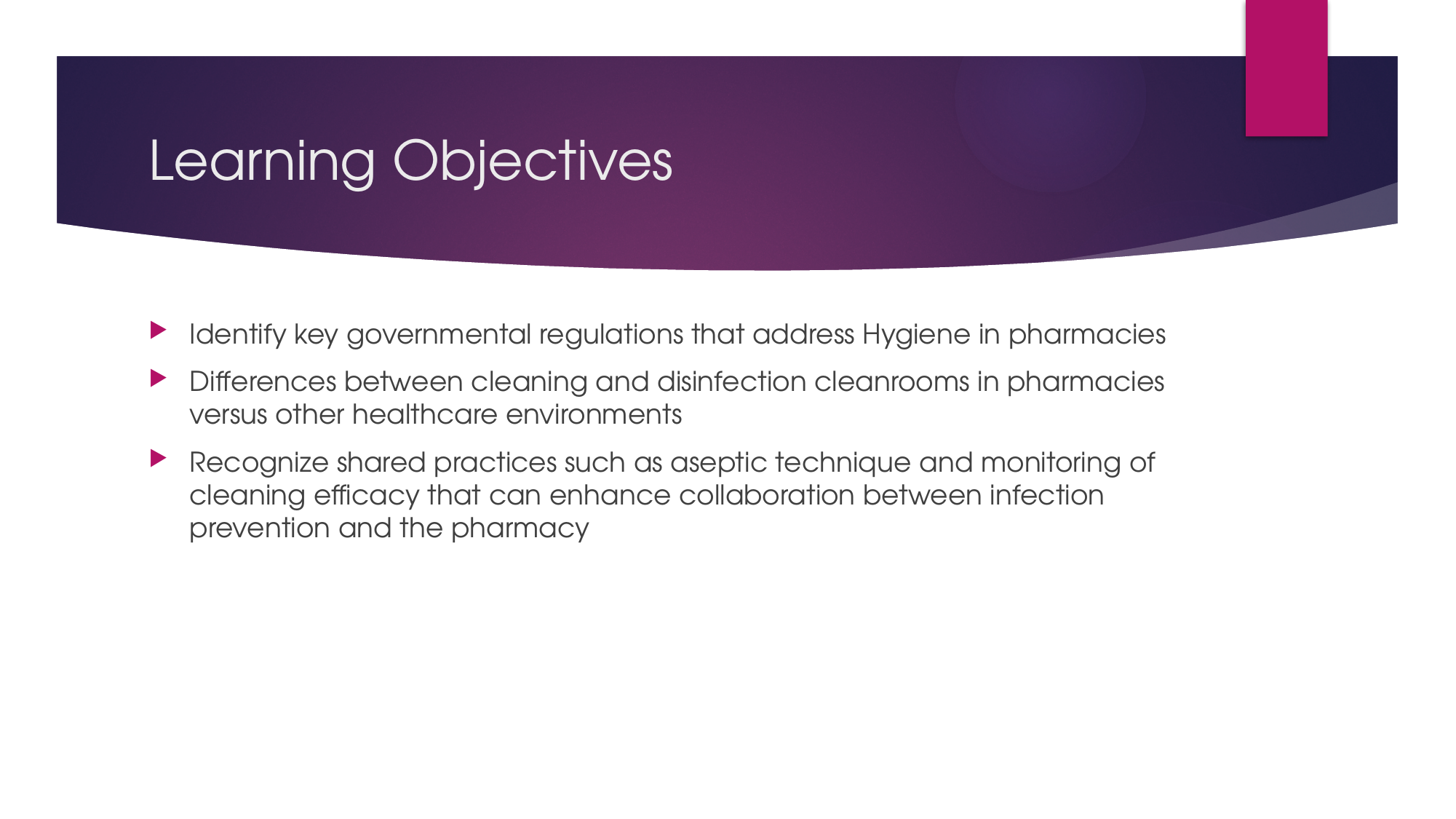

# Learning Objectives
Identify key governmental regulations that address Hygiene in pharmacies
Differences between cleaning and disinfection cleanrooms in pharmacies versus other healthcare environments
Recognize shared practices such as aseptic technique and monitoring of cleaning efficacy that can enhance collaboration between infection prevention and the pharmacy